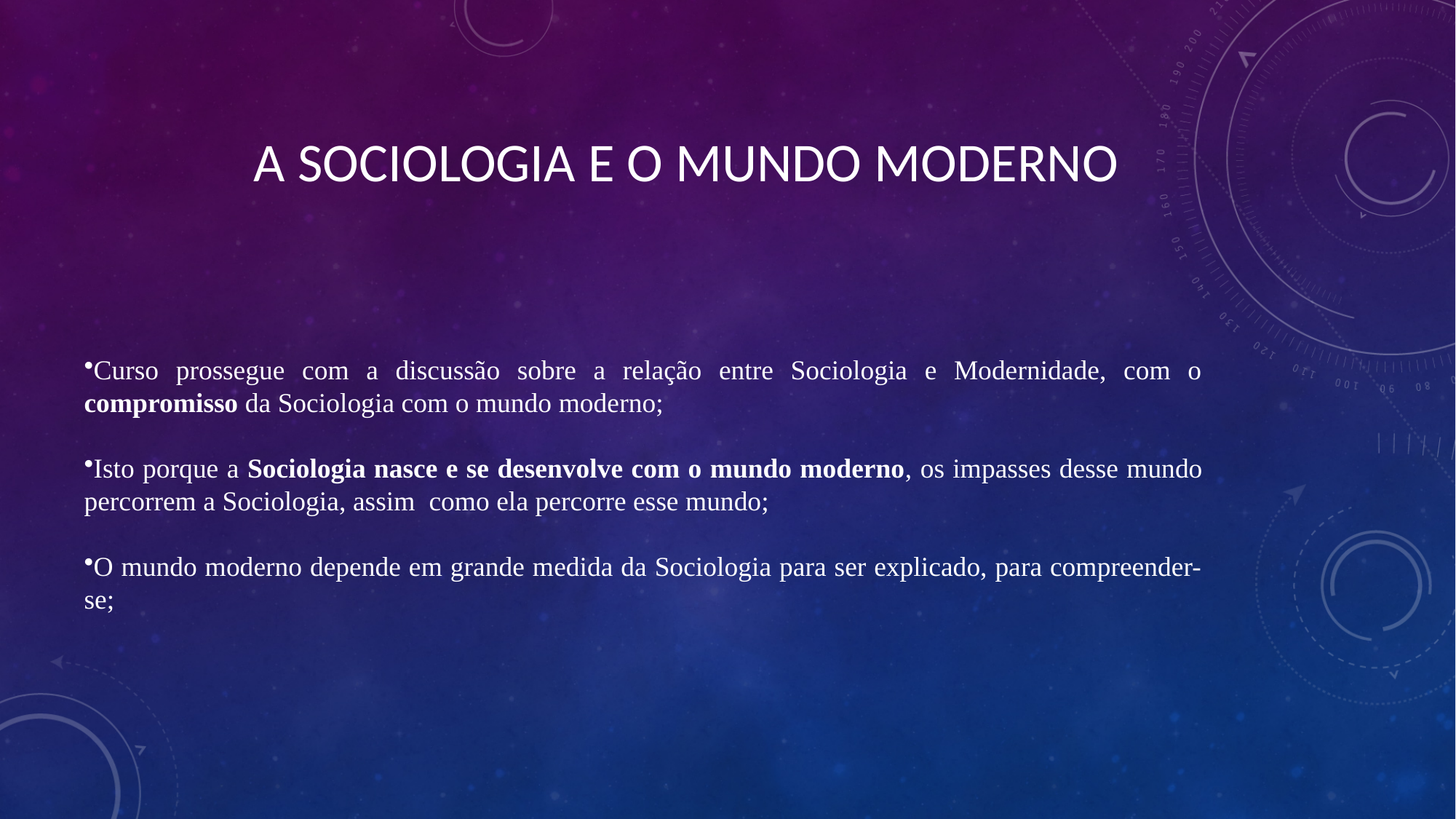

# A SOCIOLOGIA E O MUNDO MODERNO
Curso prossegue com a discussão sobre a relação entre Sociologia e Modernidade, com o compromisso da Sociologia com o mundo moderno;

Isto porque a Sociologia nasce e se desenvolve com o mundo moderno, os impasses desse mundo percorrem a Sociologia, assim  como ela percorre esse mundo;

O mundo moderno depende em grande medida da Sociologia para ser explicado, para compreender-se;